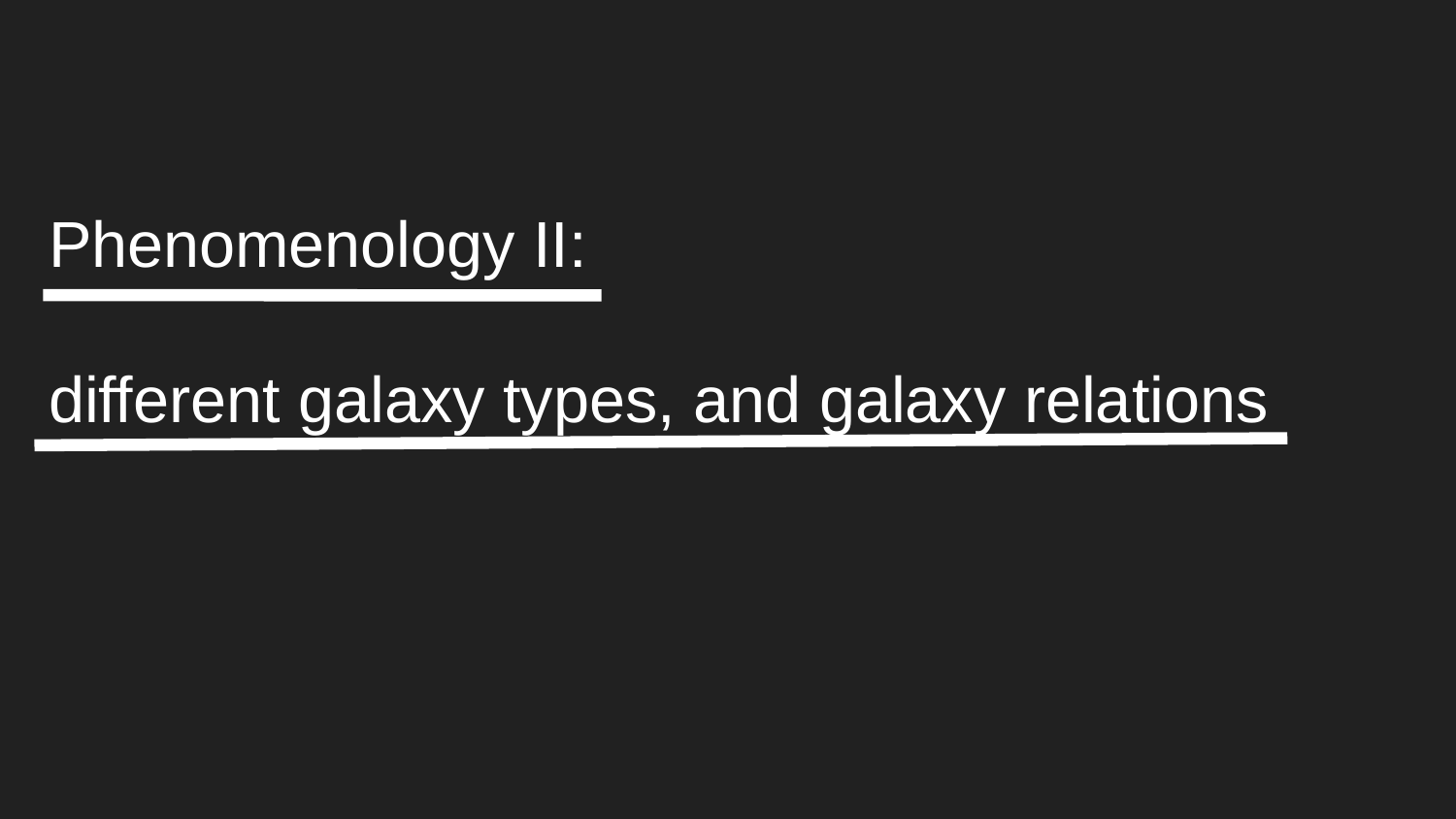

# Phenomenology II: different galaxy types, and galaxy relations